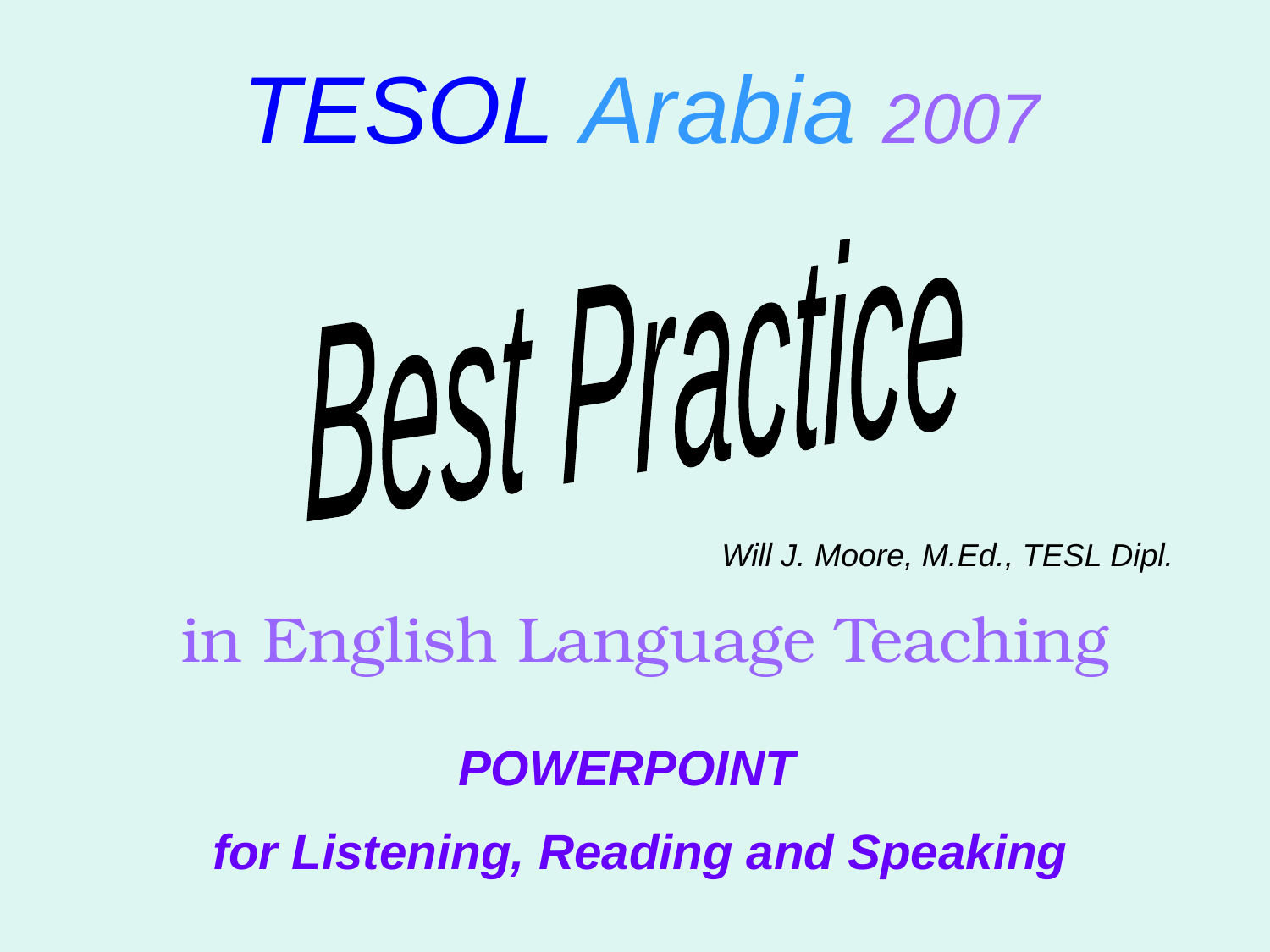

TESOL   Arabia 2007
Best Practice
Will J. Moore, M.Ed., TESL Dipl.
in English Language Teaching
POWERPOINT
for Listening, Reading and Speaking